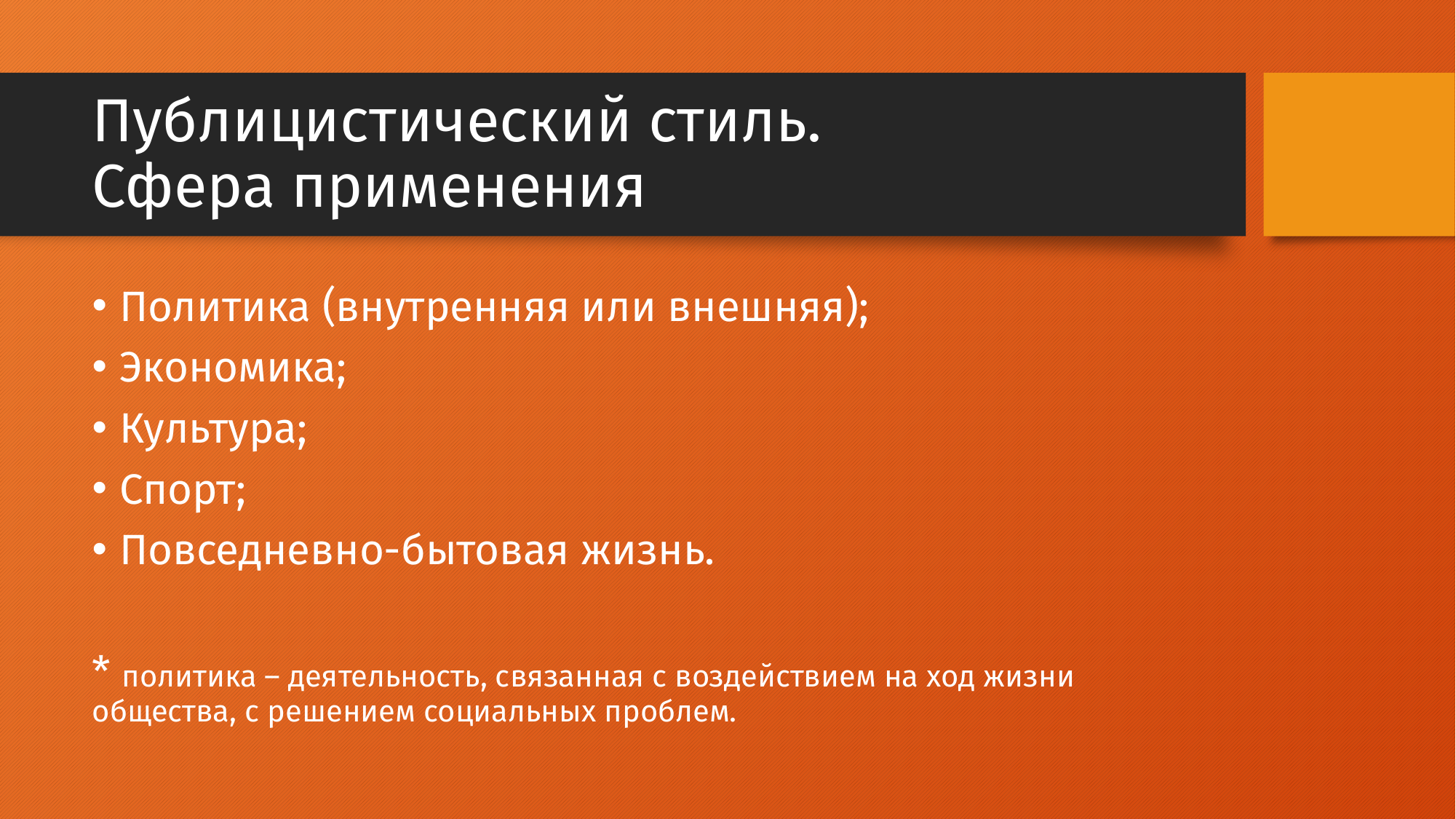

# Публицистический стиль. Сфера применения
Политика (внутренняя или внешняя);
Экономика;
Культура;
Спорт;
Повседневно-бытовая жизнь.

* политика – деятельность, связанная с воздействием на ход жизни общества, с решением социальных проблем.